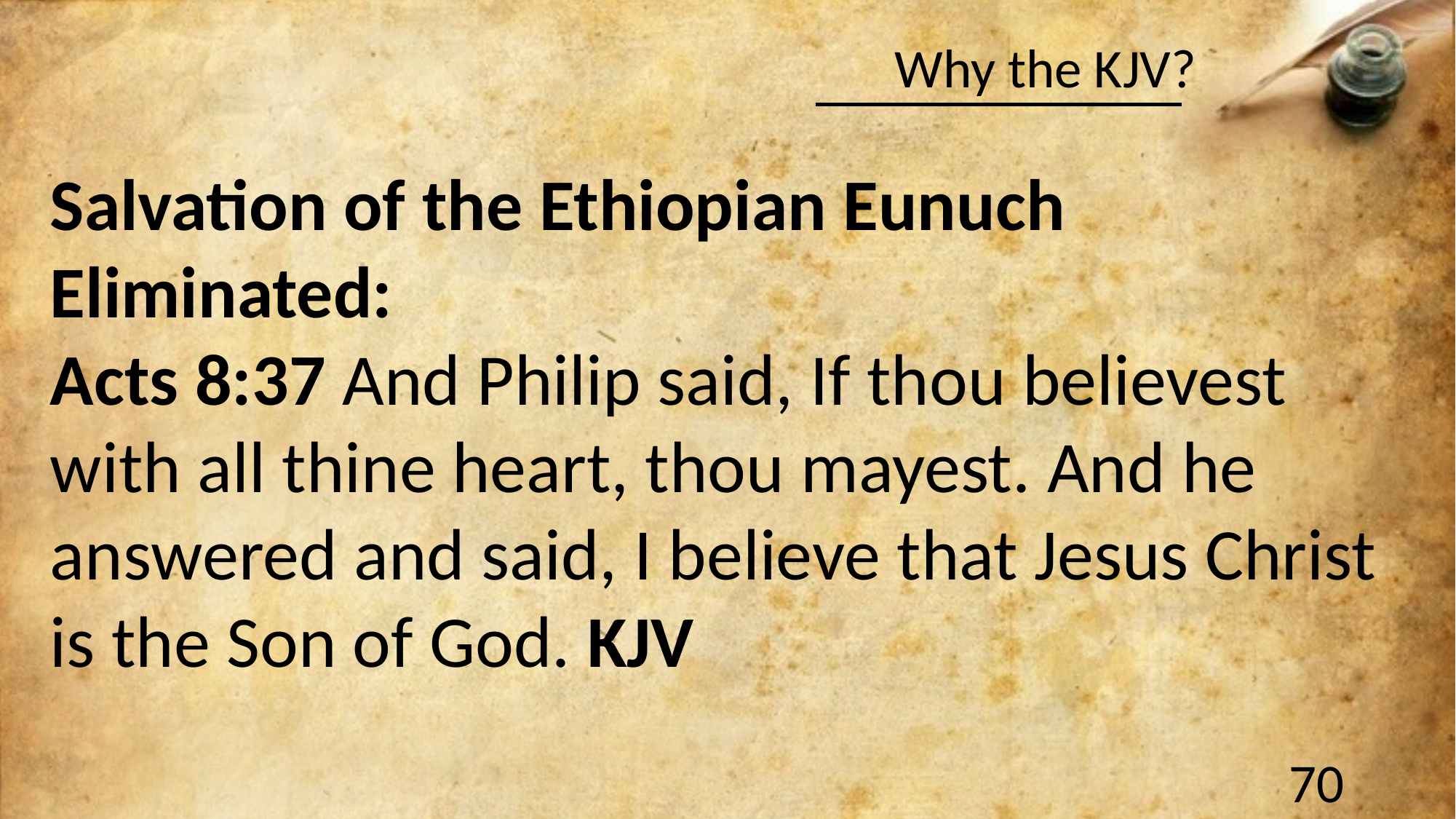

#
Salvation of the Ethiopian Eunuch Eliminated:
Acts 8:37 And Philip said, If thou believest with all thine heart, thou mayest. And he answered and said, I believe that Jesus Christ is the Son of God. KJV

70